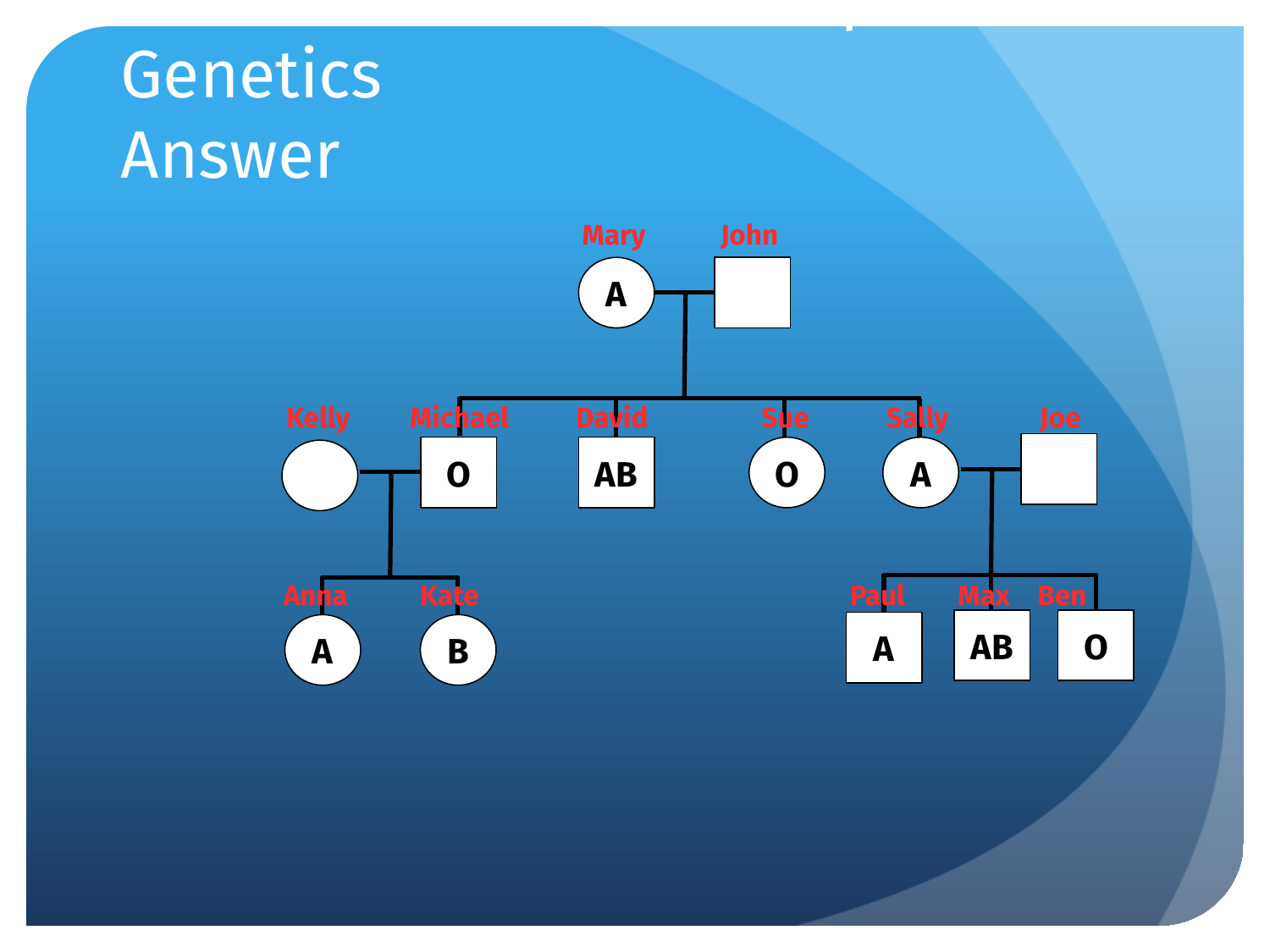

# Human ABO Blood Group Genetics Answer
Mary
John
A

Kelly
Michael
David
Sue
Sally
Joe

O
AB
O
A

Anna
Kate
Paul
Max
Ben
AB
O
A
A
B